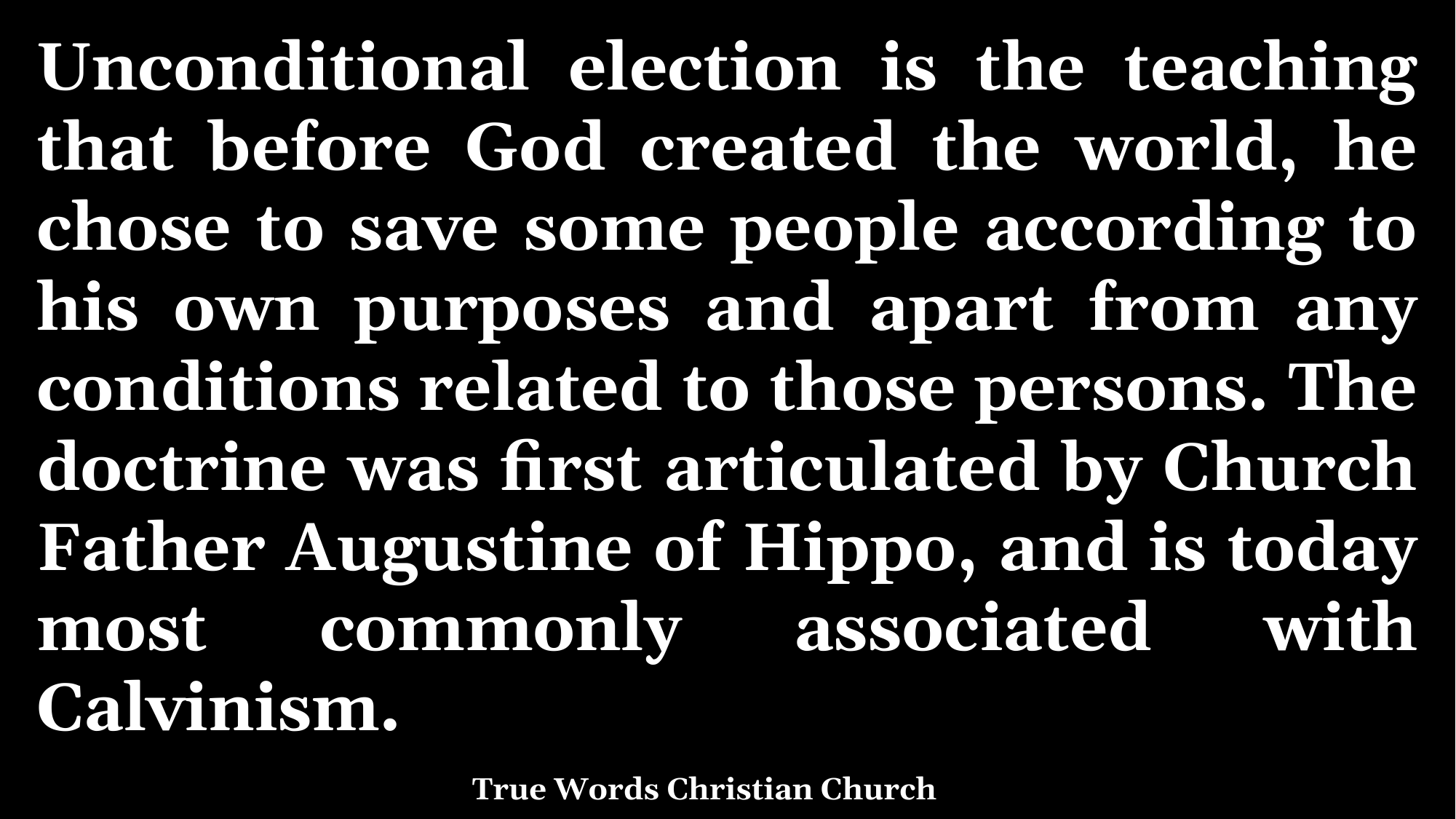

Unconditional election is the teaching that before God created the world, he chose to save some people according to his own purposes and apart from any conditions related to those persons. The doctrine was first articulated by Church Father Augustine of Hippo, and is today most commonly associated with Calvinism.
True Words Christian Church